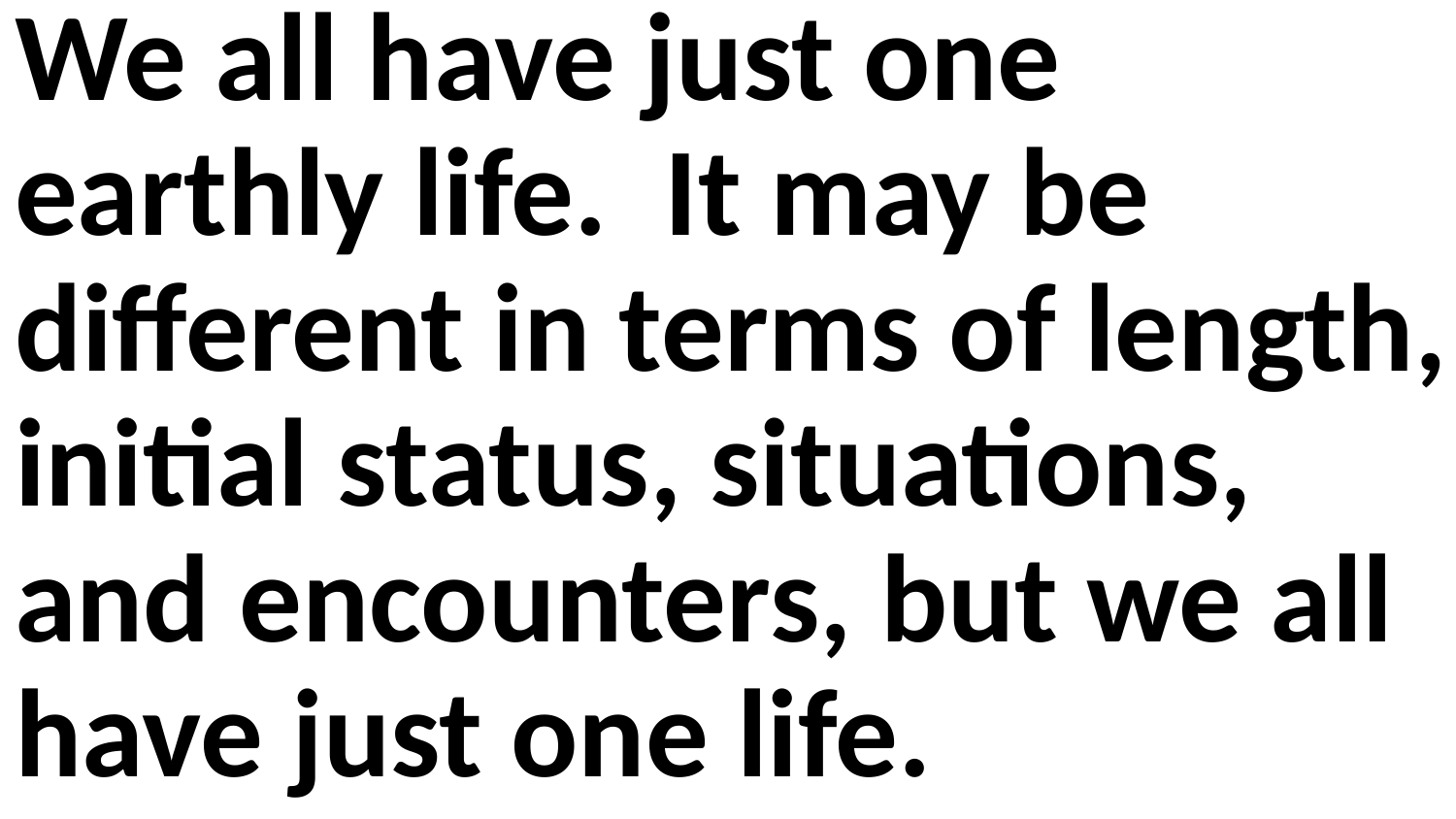

We all have just one earthly life.  It may be different in terms of length, initial status, situations, and encounters, but we all have just one life.